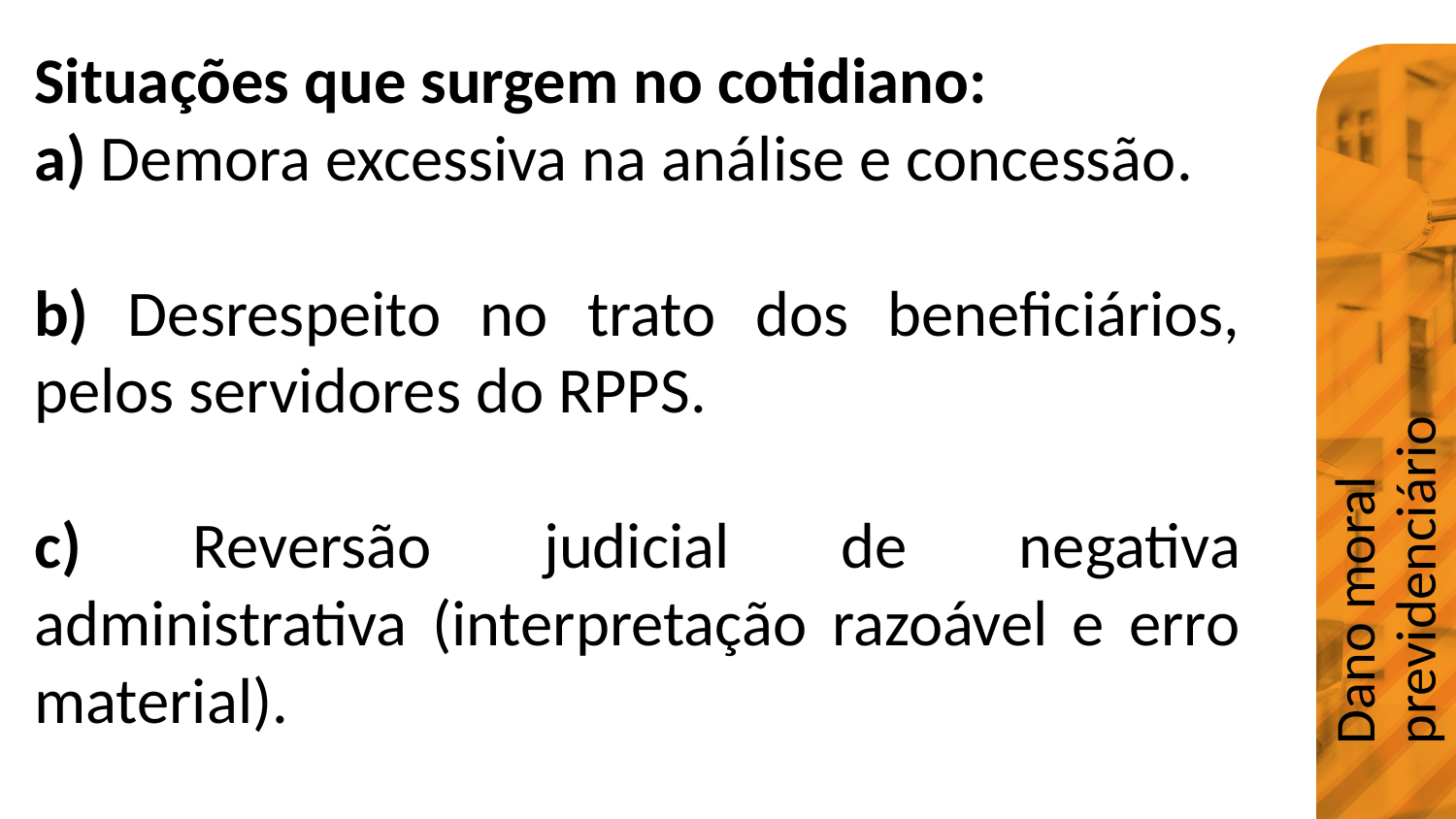

Dano moral previdenciário

Situações que surgem no cotidiano:
a) Demora excessiva na análise e concessão.

b) Desrespeito no trato dos beneficiários, pelos servidores do RPPS.

c) Reversão judicial de negativa administrativa (interpretação razoável e erro material).